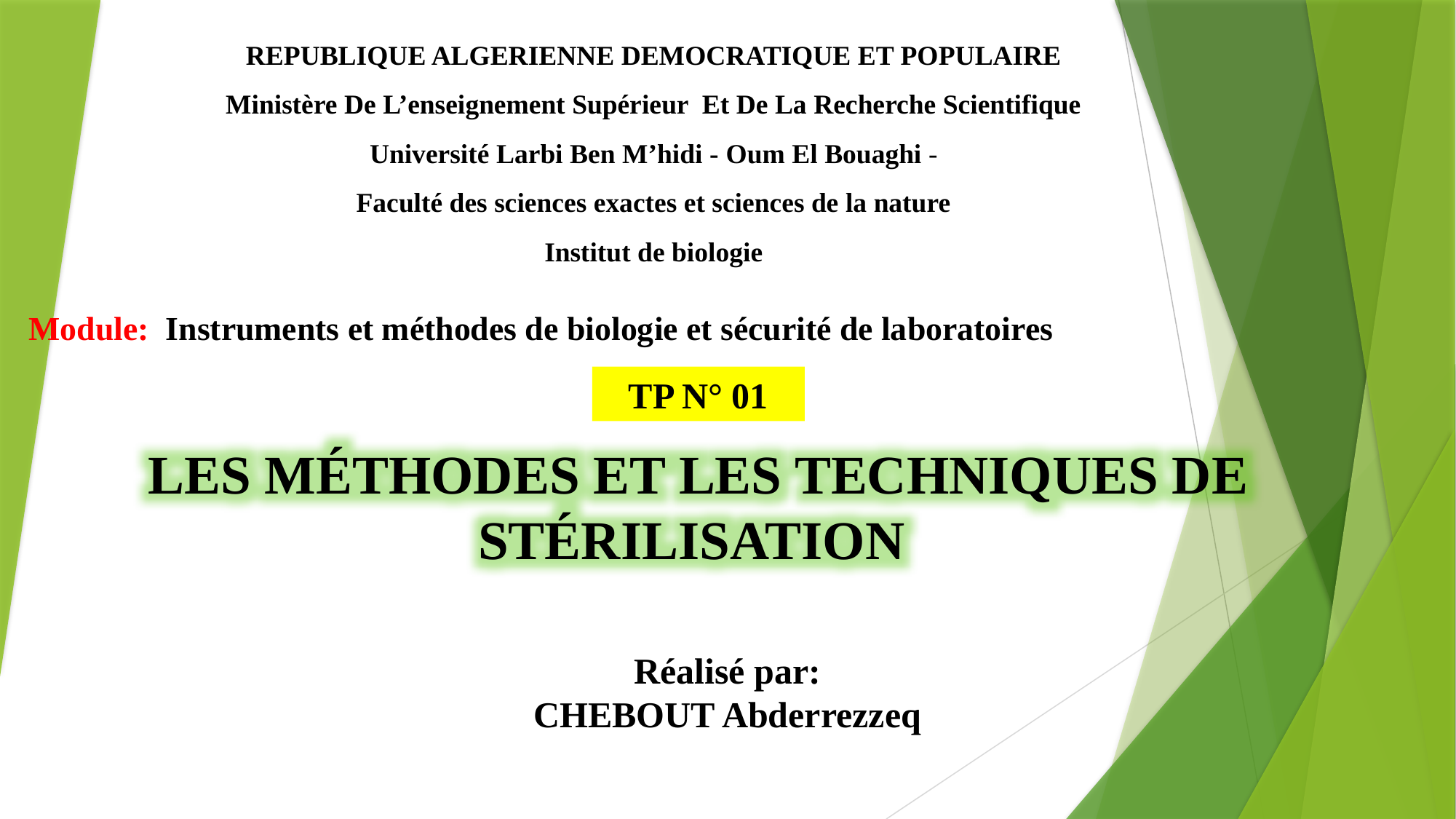

REPUBLIQUE ALGERIENNE DEMOCRATIQUE ET POPULAIRE
Ministère De L’enseignement Supérieur  Et De La Recherche Scientifique
Université Larbi Ben M’hidi - Oum El Bouaghi -
Faculté des sciences exactes et sciences de la nature
Institut de biologie
Module:  Instruments et méthodes de biologie et sécurité de laboratoires
TP N° 01
LES MÉTHODES ET LES TECHNIQUES DE STÉRILISATION
Réalisé par:
CHEBOUT Abderrezzeq